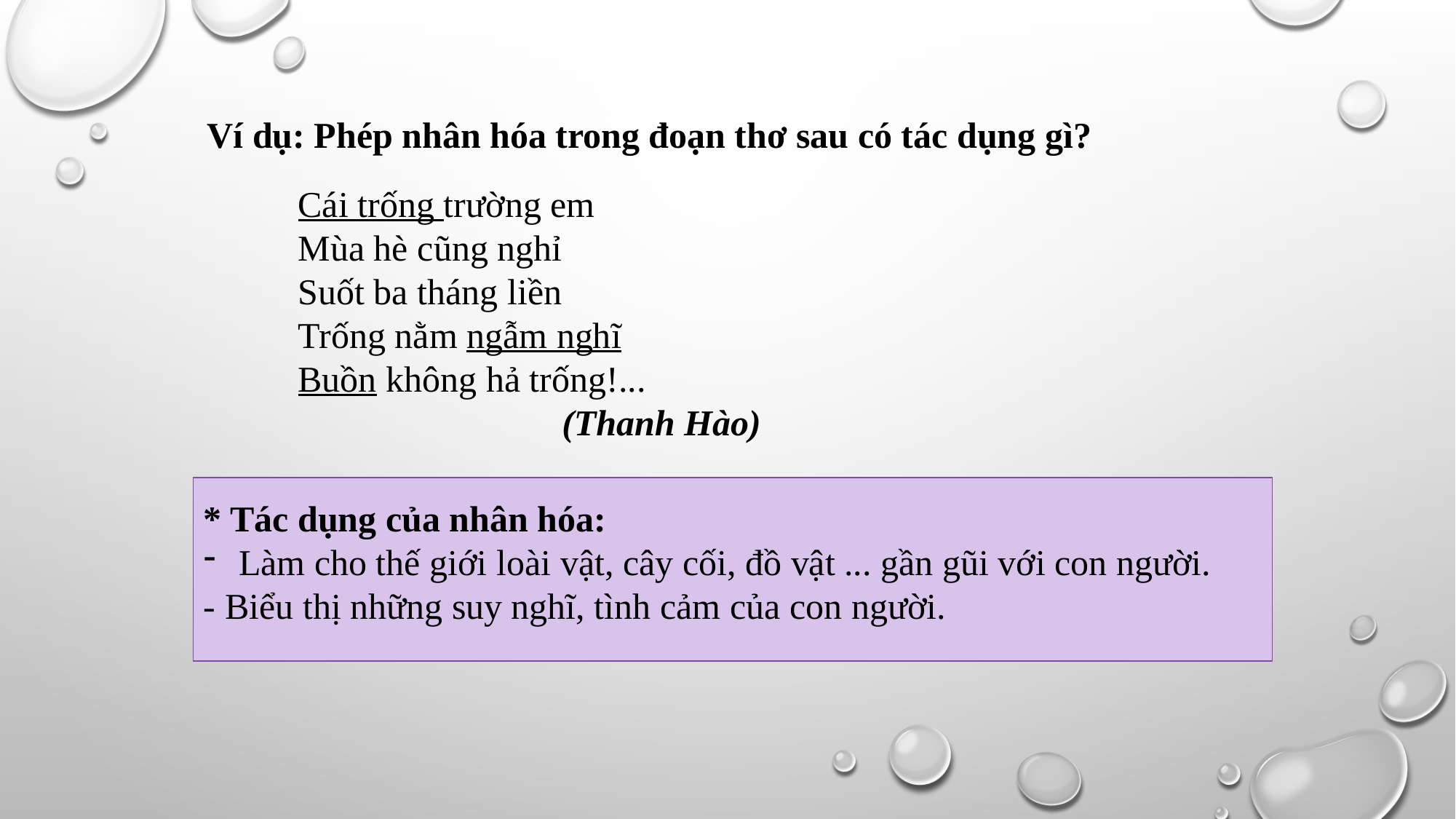

Ví dụ: Phép nhân hóa trong đoạn thơ sau có tác dụng gì?

          Cái trống trường em
          Mùa hè cũng nghỉ
          Suốt ba tháng liền
          Trống nằm ngẫm nghĩ
          Buồn không hả trống!...
                                       (Thanh Hào)
* Tác dụng của nhân hóa:
 Làm cho thế giới loài vật, cây cối, đồ vật ... gần gũi với con người.
- Biểu thị những suy nghĩ, tình cảm của con người.